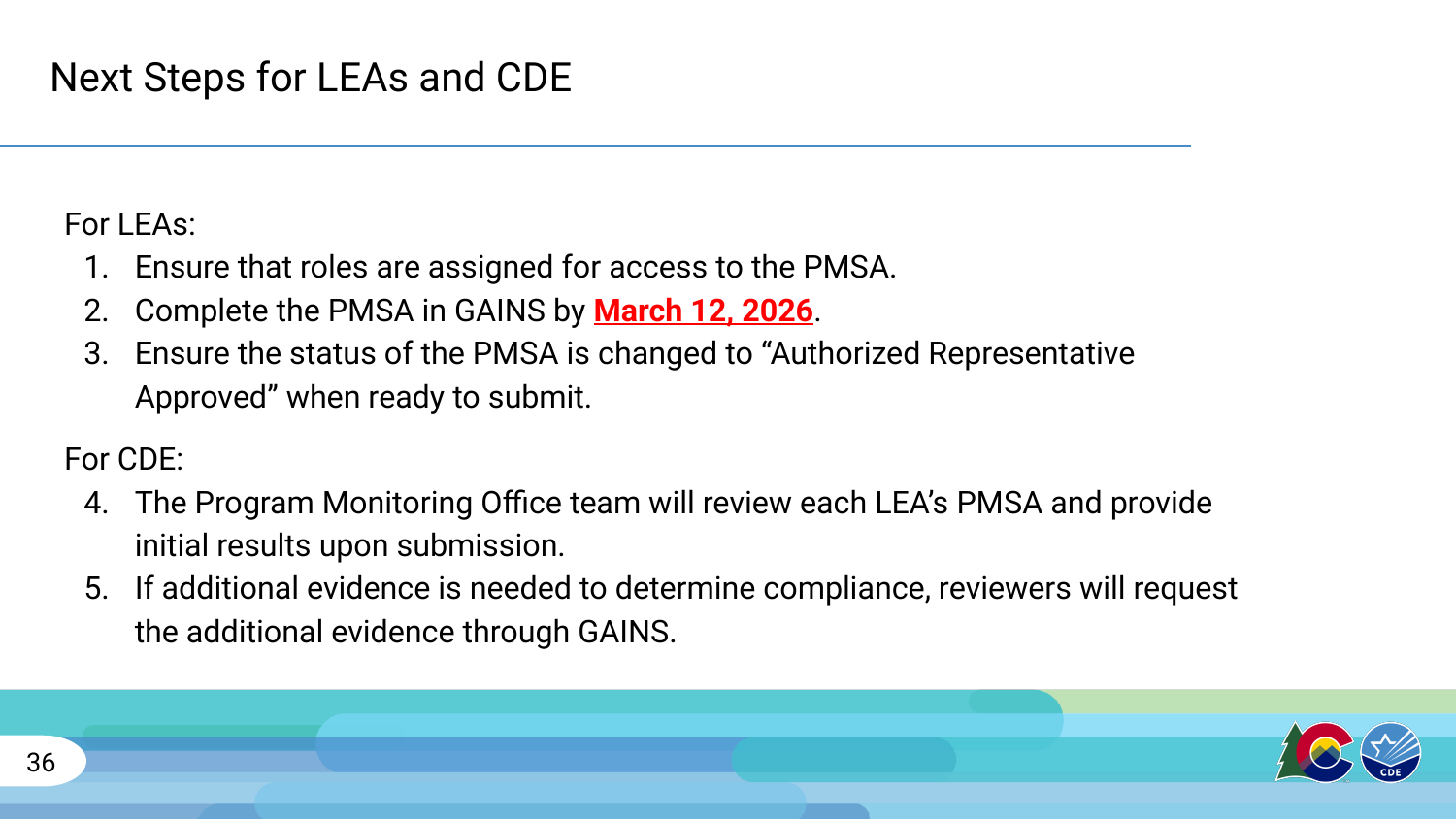

# Next Steps for LEAs and CDE
For LEAs:
Ensure that roles are assigned for access to the PMSA.
Complete the PMSA in GAINS by March 12, 2026.
Ensure the status of the PMSA is changed to “Authorized Representative Approved” when ready to submit.
For CDE:
The Program Monitoring Office team will review each LEA’s PMSA and provide initial results upon submission.
If additional evidence is needed to determine compliance, reviewers will request the additional evidence through GAINS.